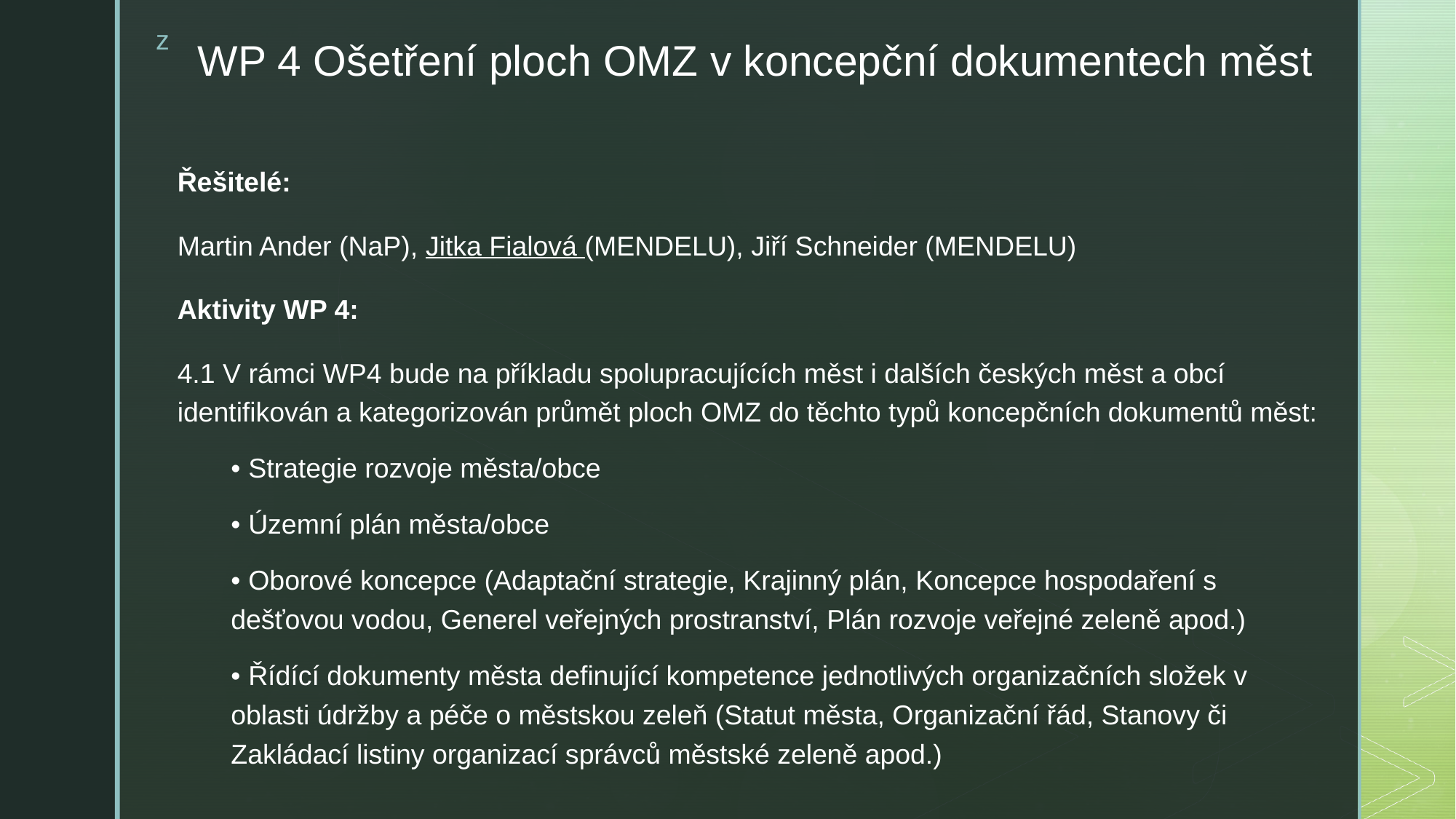

# WP 4 Ošetření ploch OMZ v koncepční dokumentech měst
Řešitelé:
Martin Ander (NaP), Jitka Fialová (MENDELU), Jiří Schneider (MENDELU)
Aktivity WP 4:
4.1 V rámci WP4 bude na příkladu spolupracujících měst i dalších českých měst a obcí identifikován a kategorizován průmět ploch OMZ do těchto typů koncepčních dokumentů měst:
• Strategie rozvoje města/obce
• Územní plán města/obce
• Oborové koncepce (Adaptační strategie, Krajinný plán, Koncepce hospodaření s dešťovou vodou, Generel veřejných prostranství, Plán rozvoje veřejné zeleně apod.)
• Řídící dokumenty města definující kompetence jednotlivých organizačních složek v oblasti údržby a péče o městskou zeleň (Statut města, Organizační řád, Stanovy či Zakládací listiny organizací správců městské zeleně apod.)